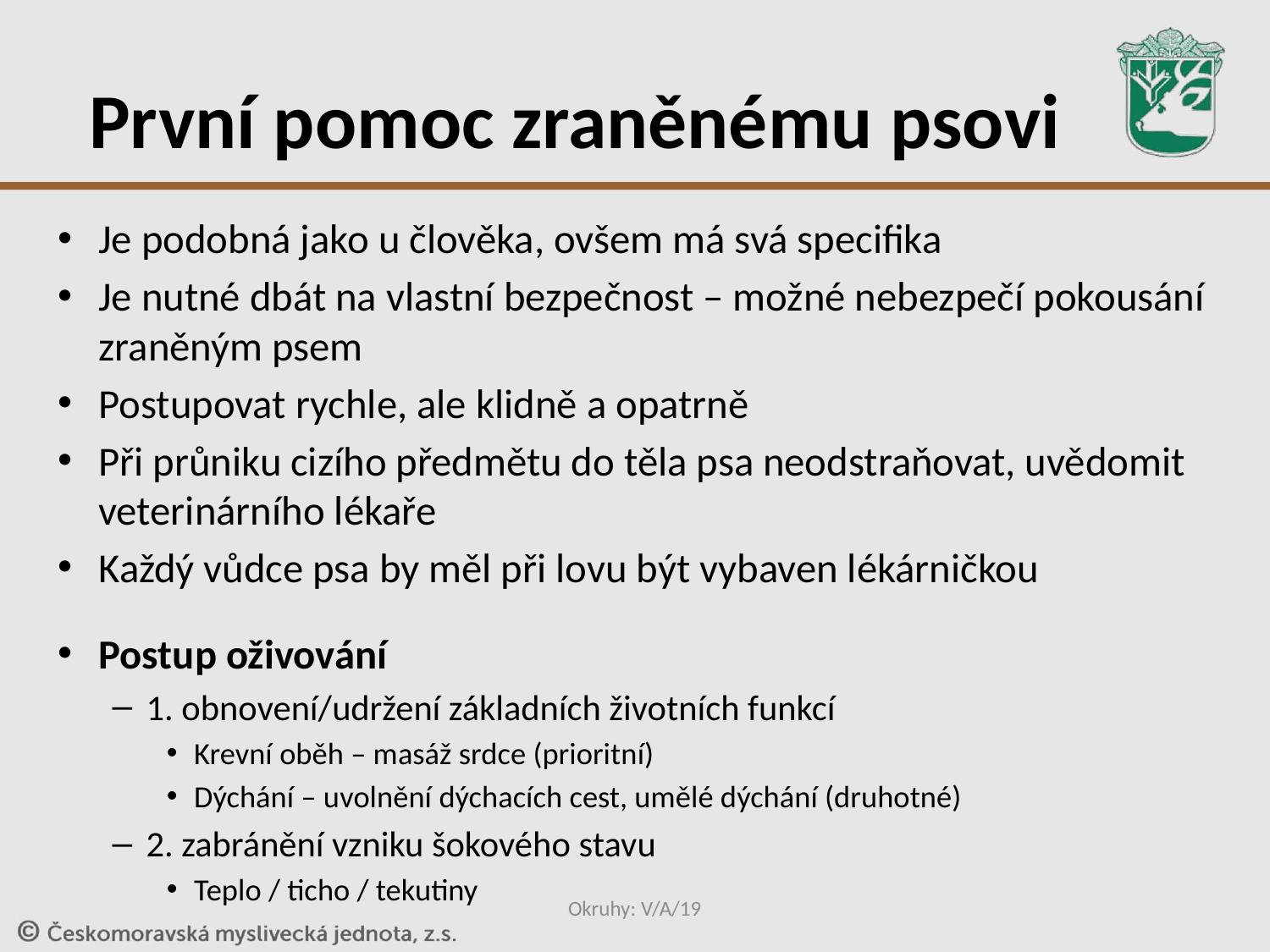

# První pomoc zraněnému psovi
Je podobná jako u člověka, ovšem má svá specifika
Je nutné dbát na vlastní bezpečnost – možné nebezpečí pokousání zraněným psem
Postupovat rychle, ale klidně a opatrně
Při průniku cizího předmětu do těla psa neodstraňovat, uvědomit veterinárního lékaře
Každý vůdce psa by měl při lovu být vybaven lékárničkou

Postup oživování
1. obnovení/udržení základních životních funkcí
Krevní oběh – masáž srdce (prioritní)
Dýchání – uvolnění dýchacích cest, umělé dýchání (druhotné)
2. zabránění vzniku šokového stavu
Teplo / ticho / tekutiny

Okruhy: V/A/19